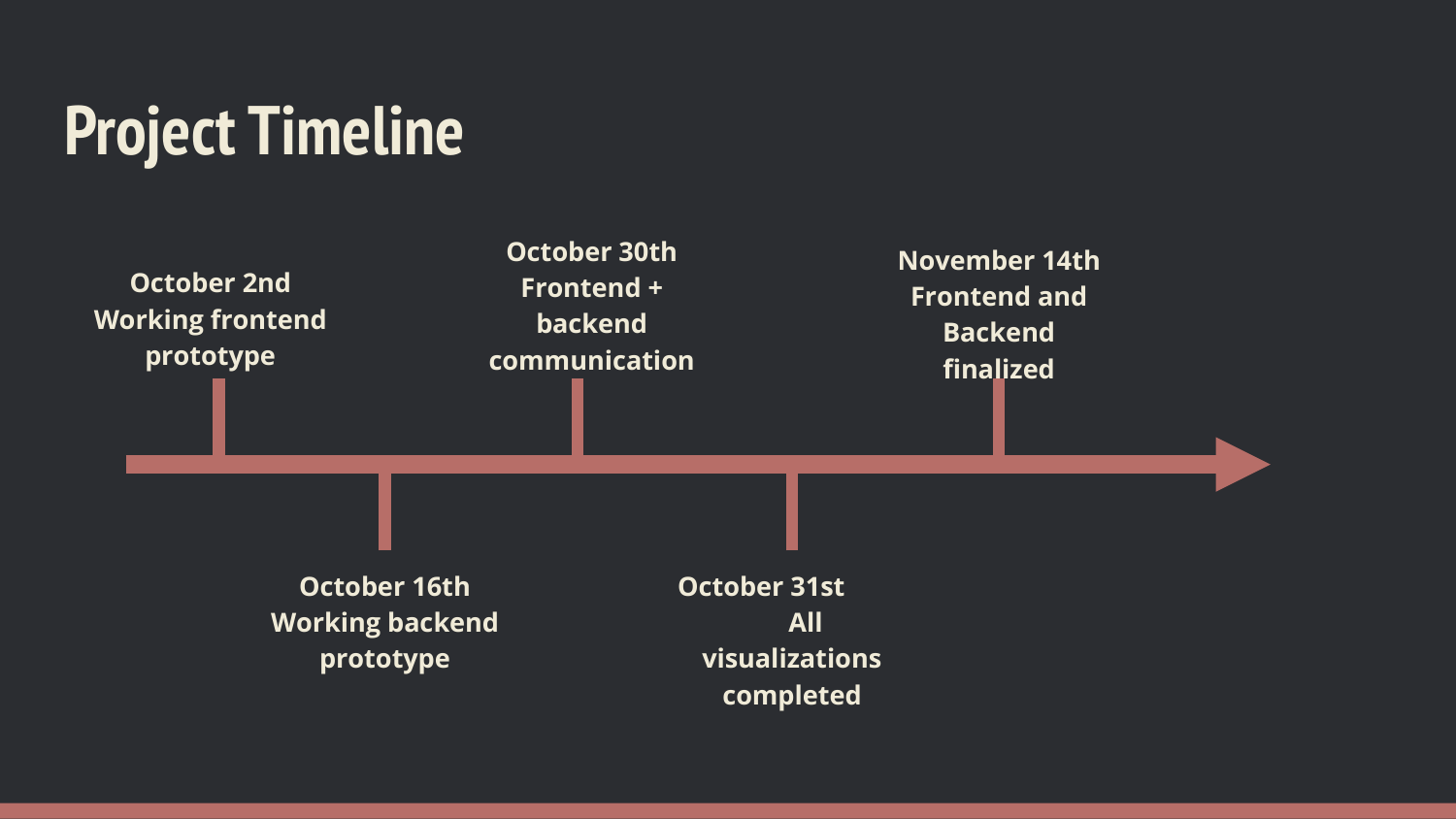

# Project Timeline

October 30th Frontend + backend communication
November 14th Frontend and Backend finalized
October 2nd Working frontend prototype
October 16th Working backend prototype
October 31st              All visualizations completed